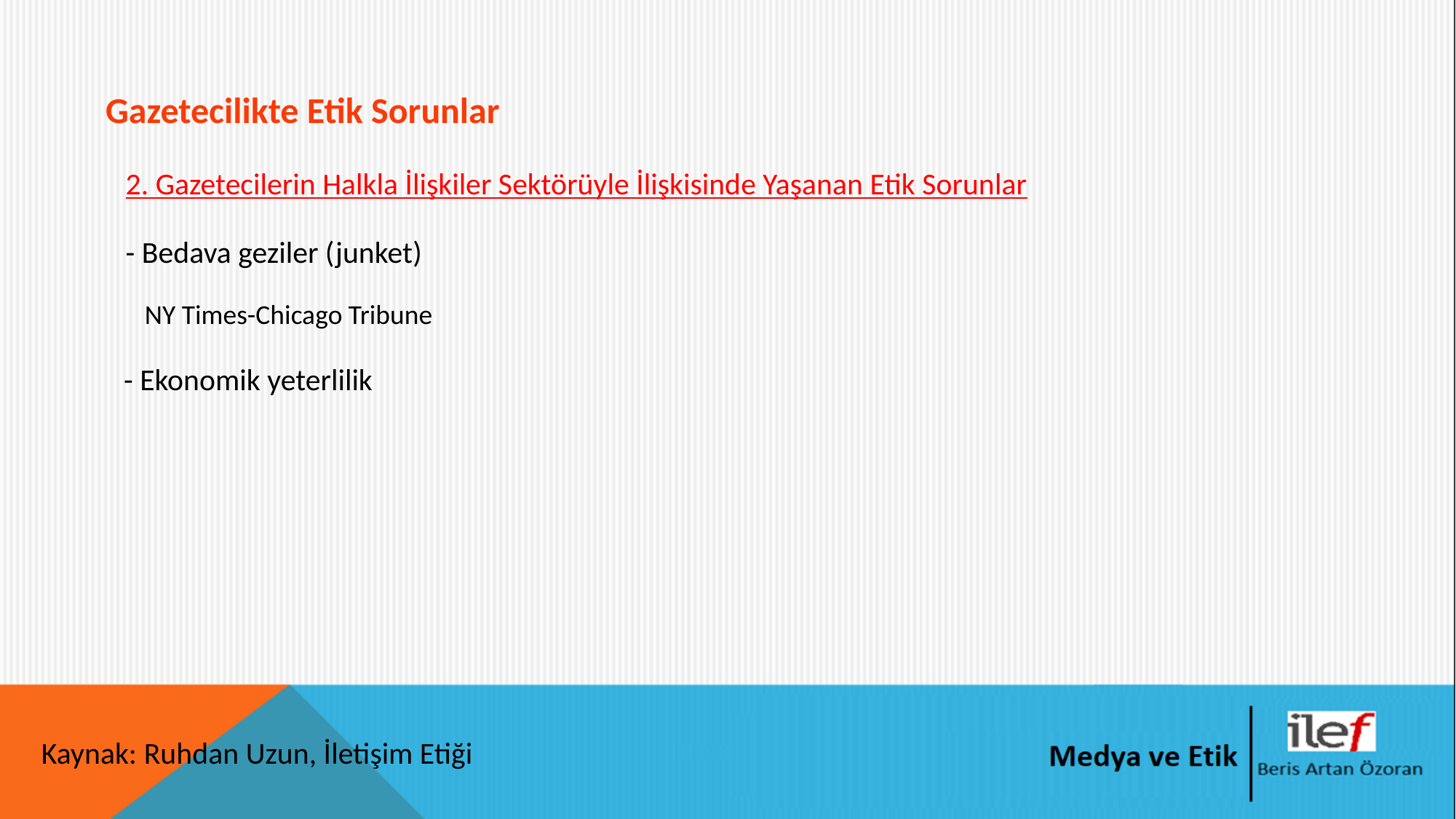

Gazetecilikte Etik Sorunlar
2. Gazetecilerin Halkla İlişkiler Sektörüyle İlişkisinde Yaşanan Etik Sorunlar
- Bedava geziler (junket)
NY Times-Chicago Tribune
- Ekonomik yeterlilik
Kaynak: Ruhdan Uzun, İletişim Etiği